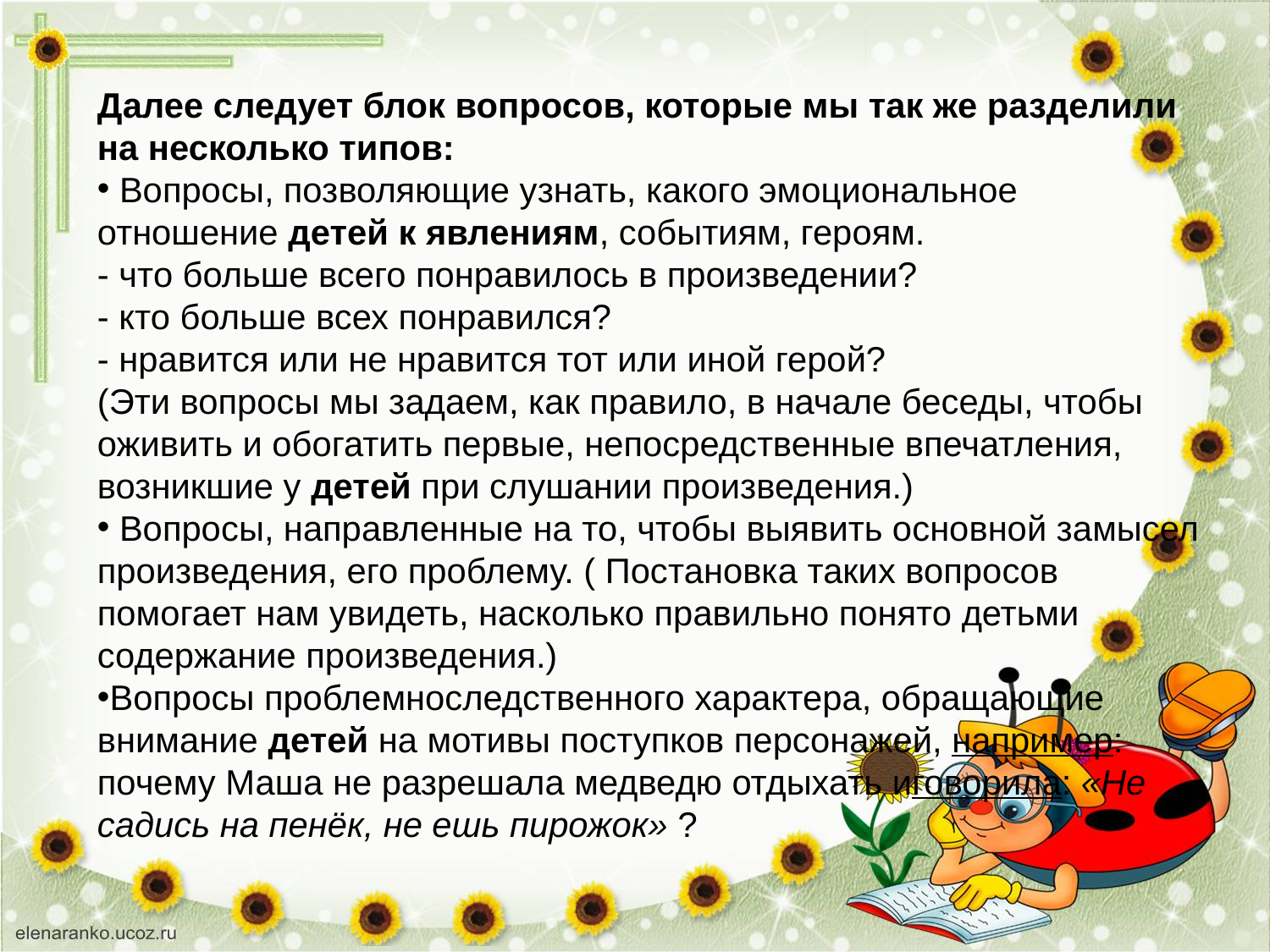

Далее следует блок вопросов, которые мы так же разделили на несколько типов:
 Вопросы, позволяющие узнать, какого эмоциональное отношение детей к явлениям, событиям, героям.
- что больше всего понравилось в произведении?
- кто больше всех понравился?
- нравится или не нравится тот или иной герой?
(Эти вопросы мы задаем, как правило, в начале беседы, чтобы оживить и обогатить первые, непосредственные впечатления, возникшие у детей при слушании произведения.)
 Вопросы, направленные на то, чтобы выявить основной замысел произведения, его проблему. ( Постановка таких вопросов помогает нам увидеть, насколько правильно понято детьми содержание произведения.)
Вопросы проблемноследственного характера, обращающие внимание детей на мотивы поступков персонажей, например: почему Маша не разрешала медведю отдыхать иговорила: «Не садись на пенёк, не ешь пирожок» ?